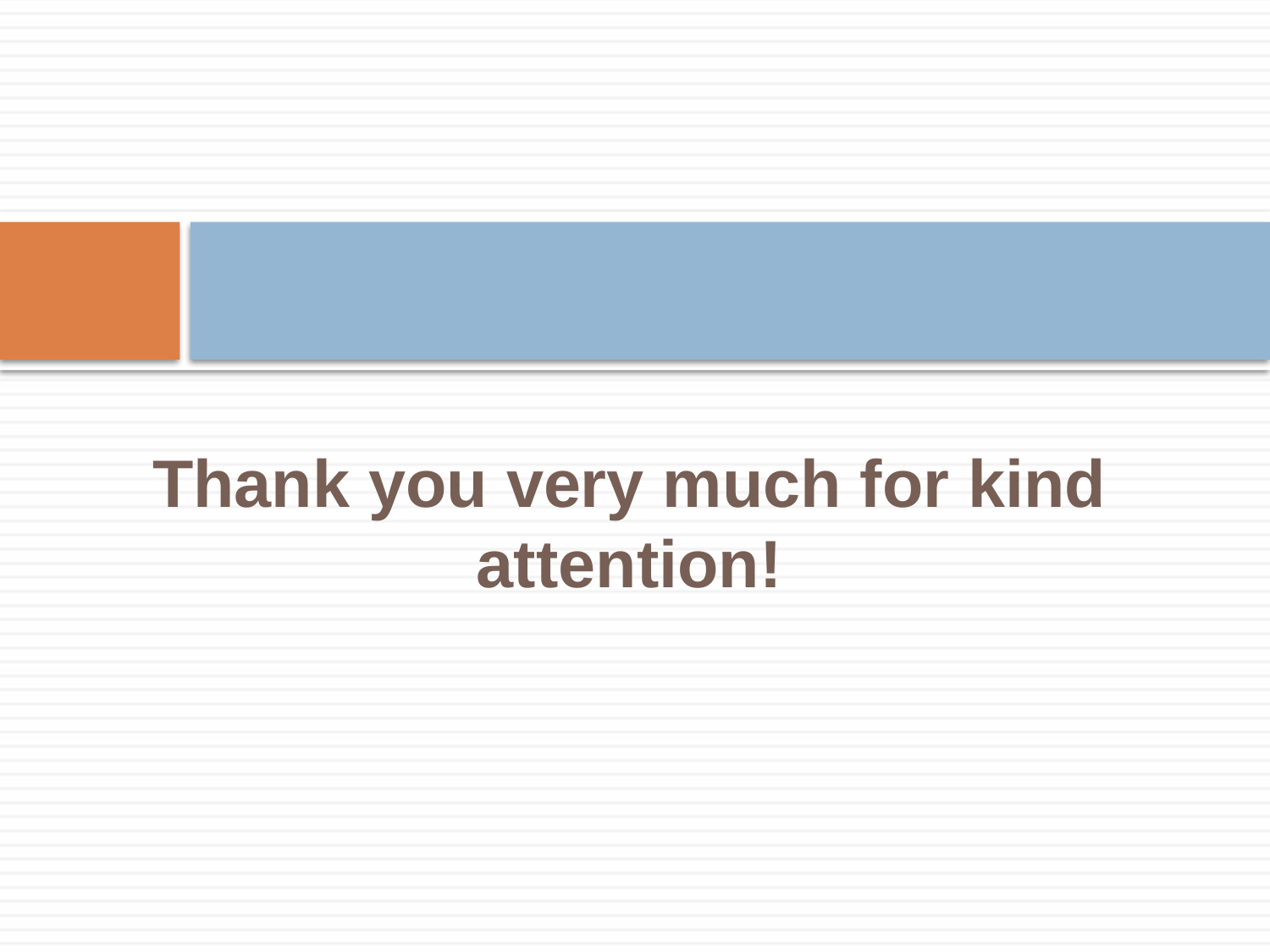

#
Thank you very much for kind attention!